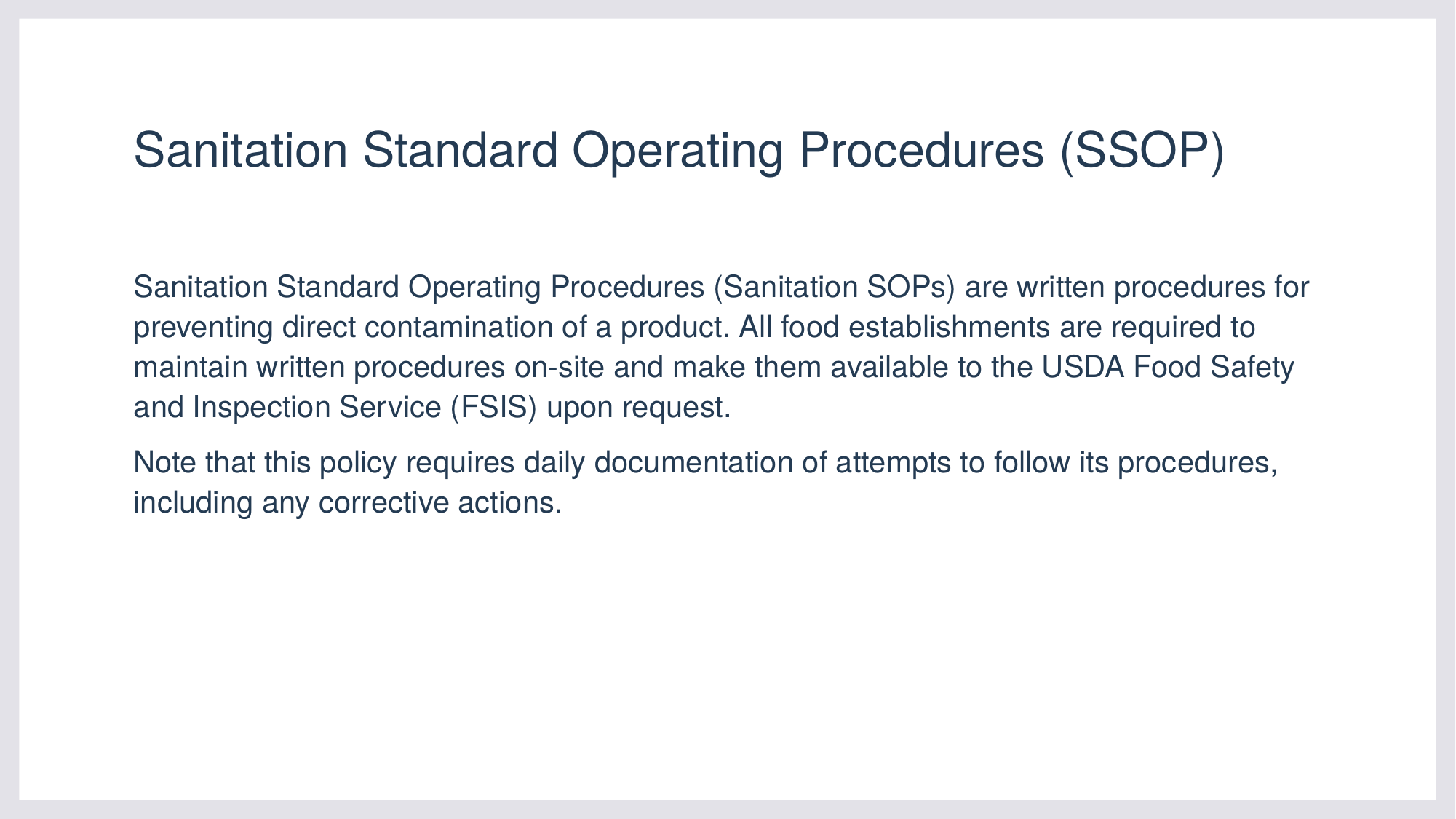

# Sanitation Standard Operating Procedures (SSOP)
Sanitation Standard Operating Procedures (Sanitation SOPs) are written procedures for preventing direct contamination of a product. All food establishments are required to maintain written procedures on-site and make them available to the USDA Food Safety and Inspection Service (FSIS) upon request.
Note that this policy requires daily documentation of attempts to follow its procedures, including any corrective actions.